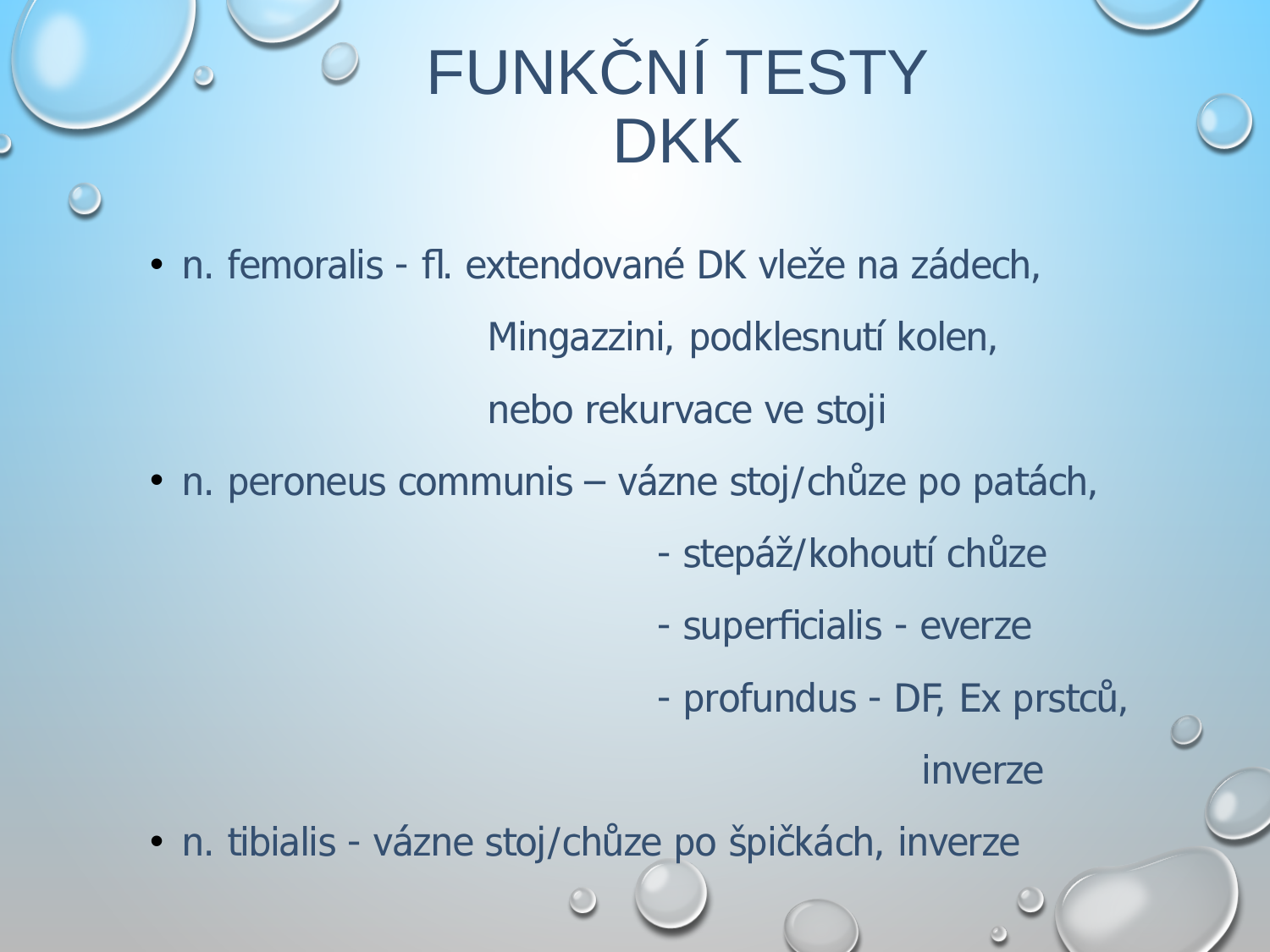

# Funkční testy DKK
n. femoralis - fl. extendované DK vleže na zádech,
                            Mingazzini, podklesnutí kolen,
                            nebo rekurvace ve stoji
n. peroneus communis – vázne stoj/chůze po patách,
                                          - stepáž/kohoutí chůze
                                          - superficialis - everze
                                          - profundus - DF, Ex prstců,
                                                                inverze
n. tibialis - vázne stoj/chůze po špičkách, inverze